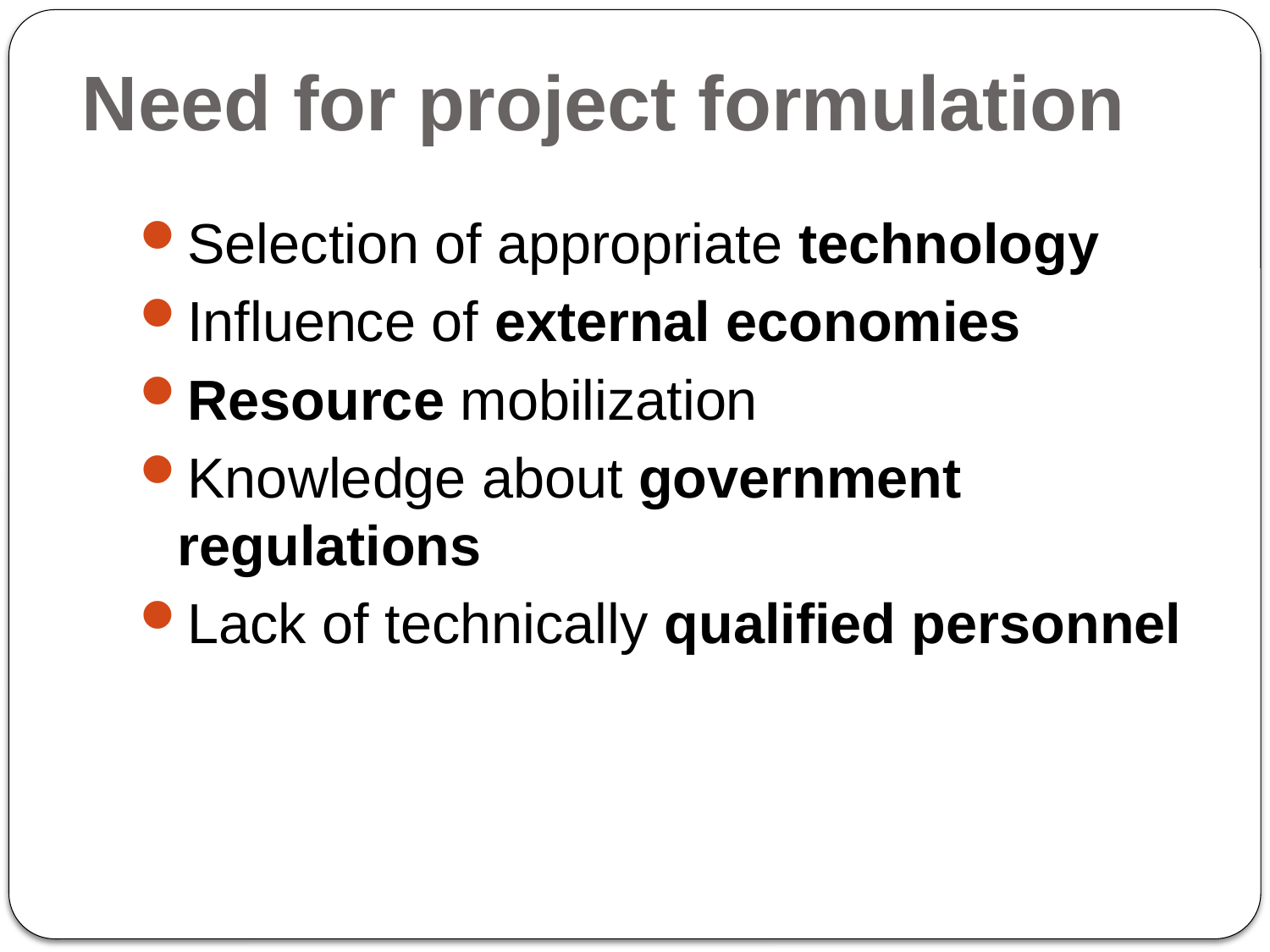

# Need for project formulation
Selection of appropriate technology
Influence of external economies
Resource mobilization
Knowledge about government regulations
Lack of technically qualified personnel